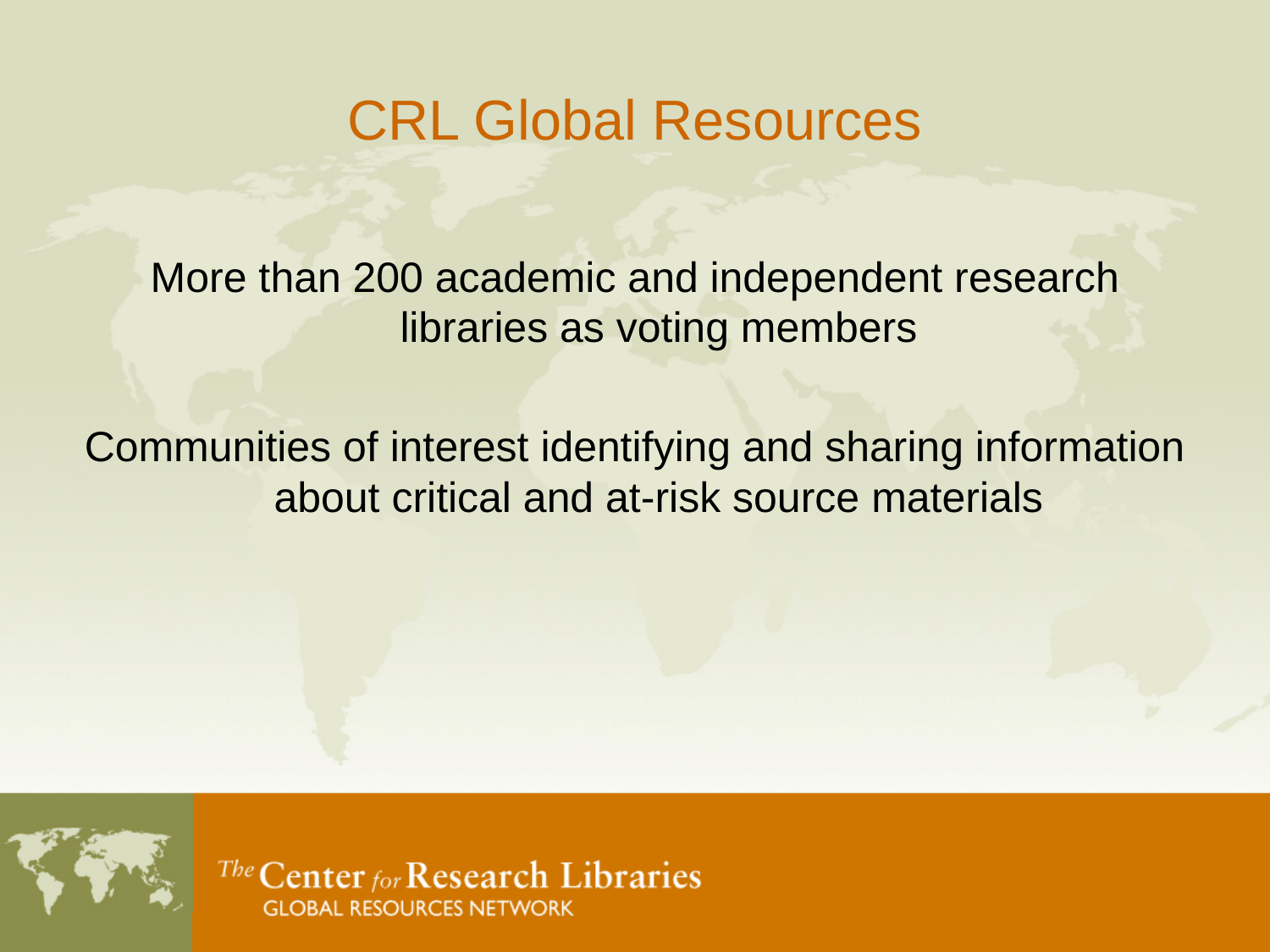

# CRL Global Resources
More than 200 academic and independent research libraries as voting members

Communities of interest identifying and sharing information about critical and at-risk source materials